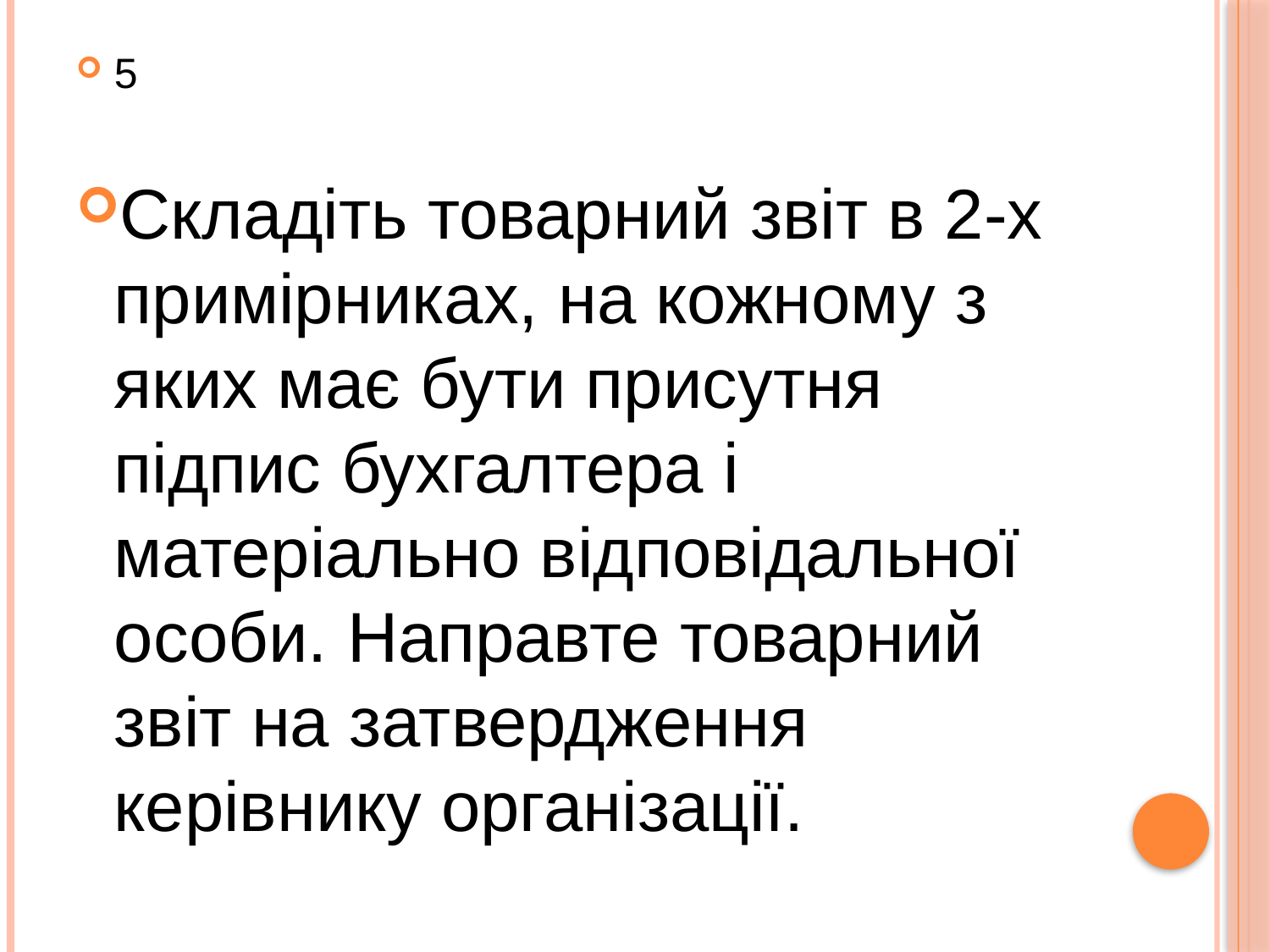

5

Складіть товарний звіт в 2-х примірниках, на кожному з яких має бути присутня підпис бухгалтера і матеріально відповідальної особи. Направте товарний звіт на затвердження керівнику організації.